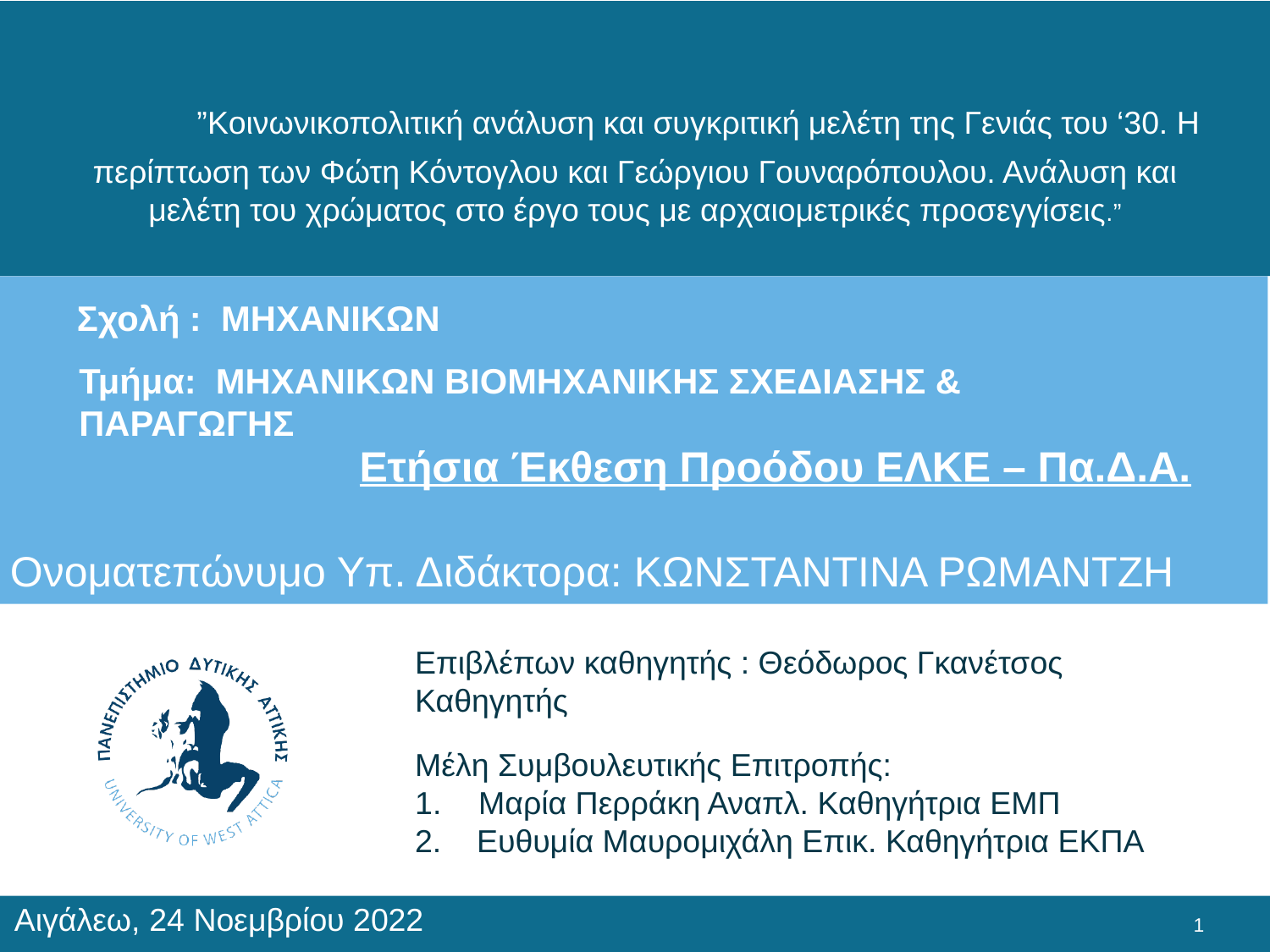

# ”Koινωνικοπολιτική ανάλυση και συγκριτική μελέτη της Γενιάς του ‘30. Η περίπτωση των Φώτη Κόντογλου και Γεώργιου Γουναρόπουλου. Ανάλυση και μελέτη του χρώματος στο έργο τους με αρχαιομετρικές προσεγγίσεις.”
Σχολή :  ΜΗΧΑΝΙΚΩΝ

Τμήμα:  ΜΗΧΑΝΙΚΩΝ ΒΙΟΜΗΧΑΝΙΚΗΣ ΣΧΕΔΙΑΣΗΣ & ΠΑΡΑΓΩΓΗΣ
Ετήσια Έκθεση Προόδου ΕΛΚΕ – Πα.Δ.Α.
Ονοματεπώνυμο Υπ. Διδάκτορα: ΚΩΝΣΤΑΝΤΙΝΑ ΡΩΜΑΝΤΖΗ
Επιβλέπων καθηγητής : Θεόδωρος Γκανέτσος Καθηγητής
Μέλη Συμβουλευτικής Επιτροπής:
Μαρία Περράκη Αναπλ. Καθηγήτρια ΕΜΠ
2.    Ευθυμία Μαυρομιχάλη Επικ. Καθηγήτρια ΕΚΠΑ
Αιγάλεω, 24 Νοεμβρίου 2022